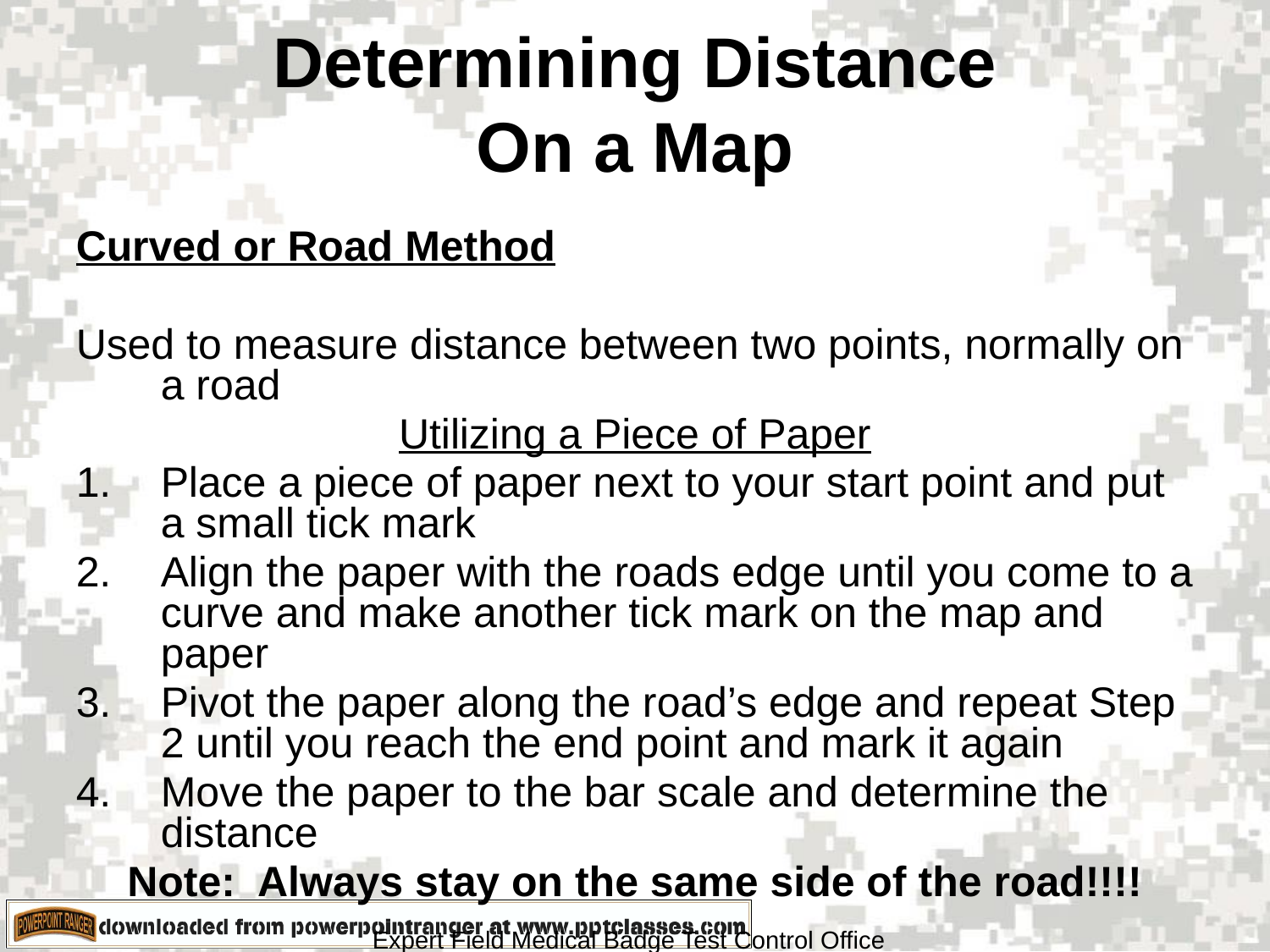

# Determining Distance On a Map
Curved or Road Method

Used to measure distance between two points, normally on a road
Utilizing a Piece of Paper
Place a piece of paper next to your start point and put a small tick mark
Align the paper with the roads edge until you come to a curve and make another tick mark on the map and paper
Pivot the paper along the road’s edge and repeat Step 2 until you reach the end point and mark it again
Move the paper to the bar scale and determine the distance
Note:  Always stay on the same side of the road!!!!

Expert Field Medical Badge Test Control Office